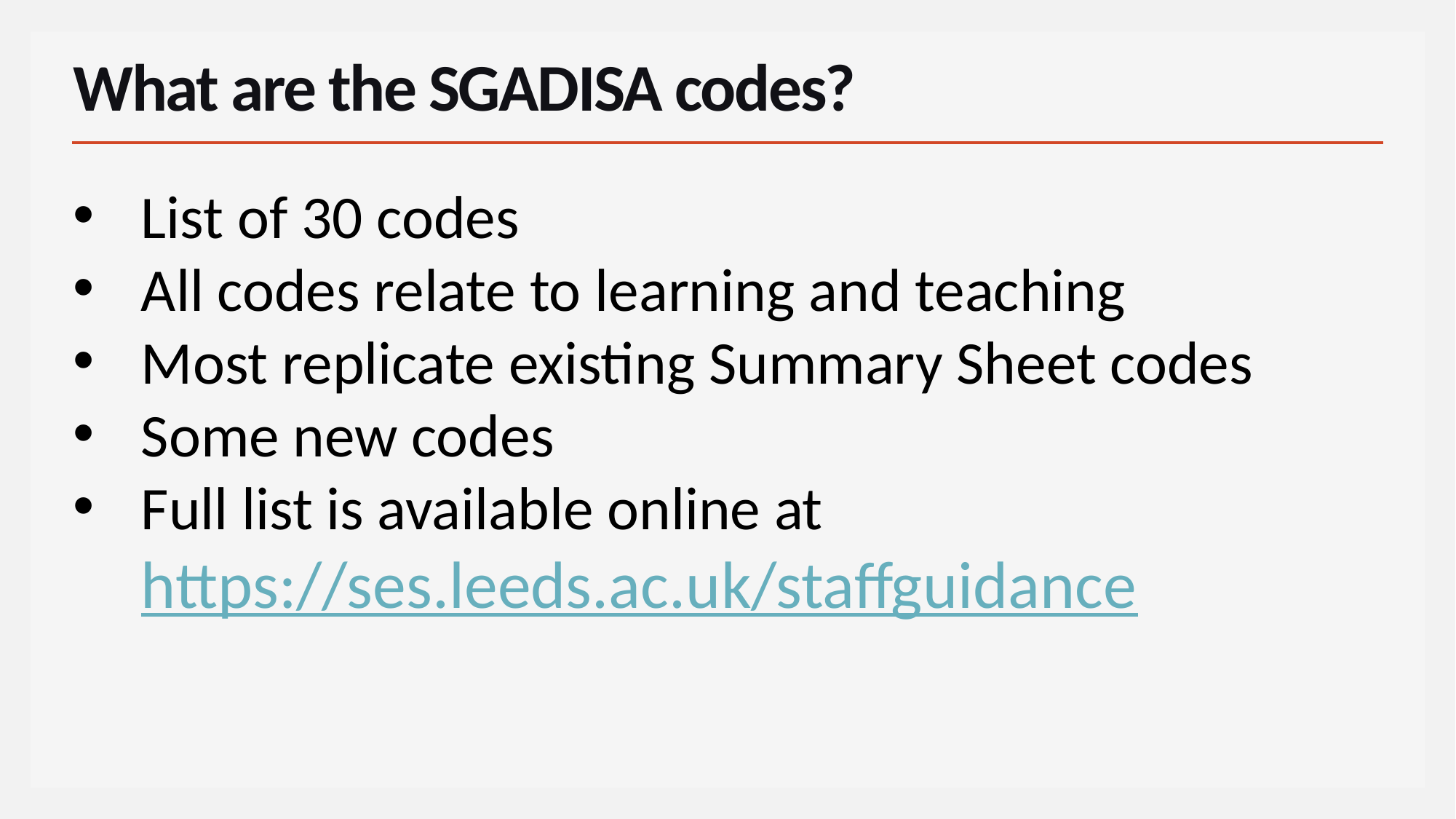

# What are the SGADISA codes?
List of 30 codes
All codes relate to learning and teaching
Most replicate existing Summary Sheet codes
Some new codes
Full list is available online at https://ses.leeds.ac.uk/staffguidance